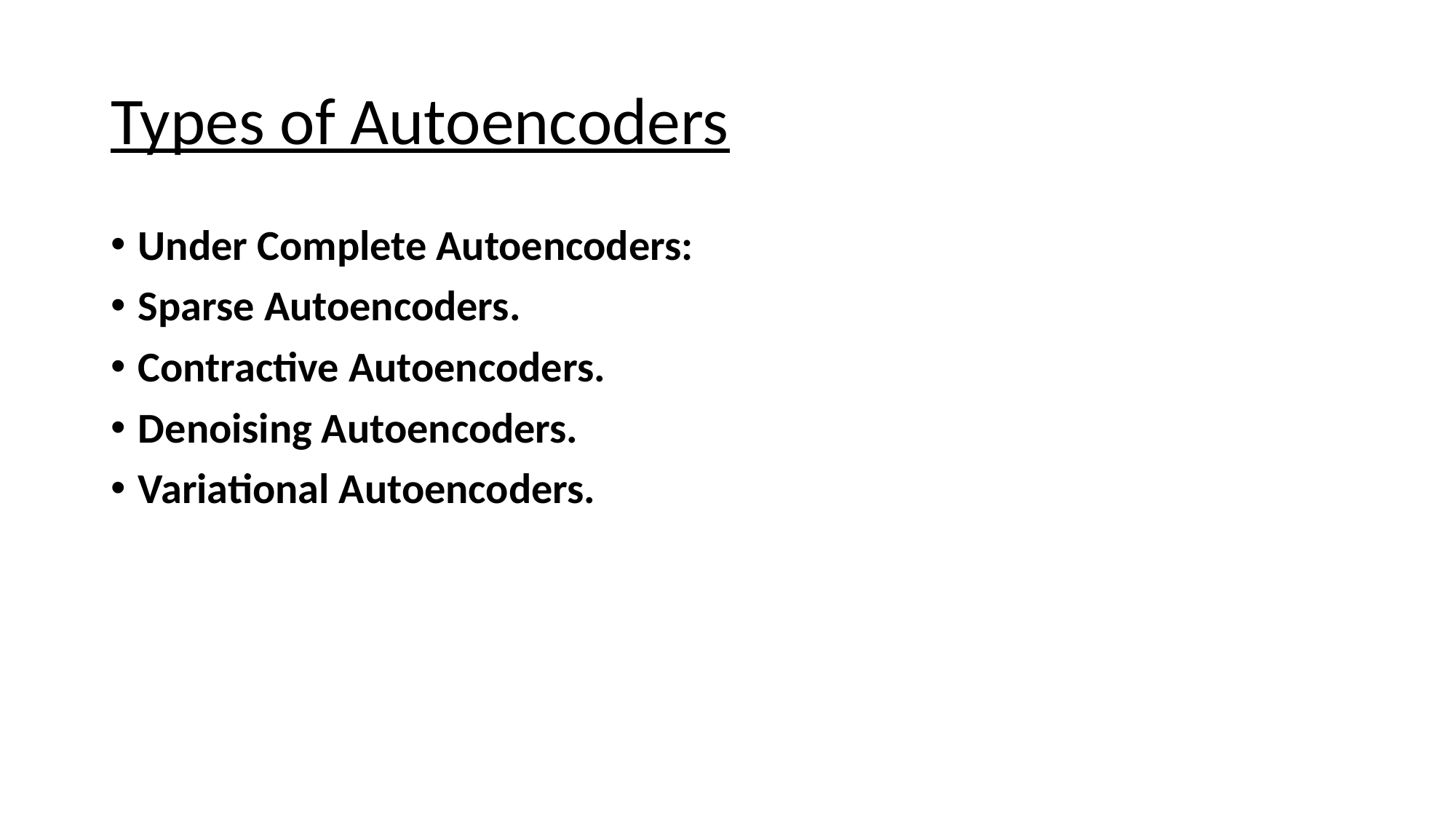

# Types of Autoencoders
Under Complete Autoencoders:
Sparse Autoencoders.
Contractive Autoencoders.
Denoising Autoencoders.
Variational Autoencoders.